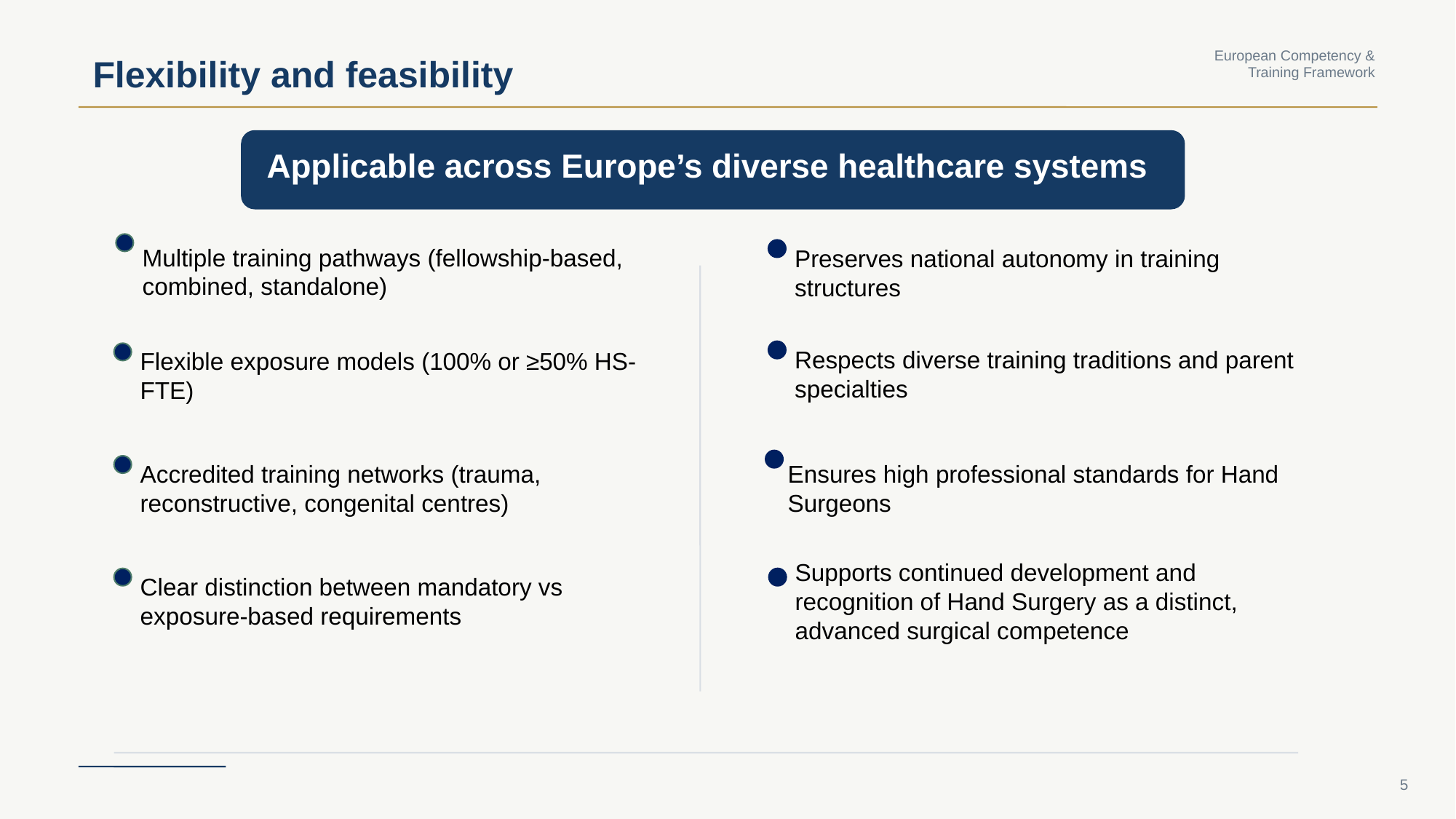

Flexibility and feasibility
European Competency & Training Framework

Applicable across Europe’s diverse healthcare systems
Preserves national autonomy in training structures

Multiple training pathways (fellowship-based, combined, standalone)

Respects diverse training traditions and parent specialties
Flexible exposure models (100% or ≥50% HS-FTE)

Accredited training networks (trauma, reconstructive, congenital centres)

Ensures high professional standards for Hand Surgeons

Clear distinction between mandatory vs exposure-based requirements
Supports continued development and recognition of Hand Surgery as a distinct, advanced surgical competence

5